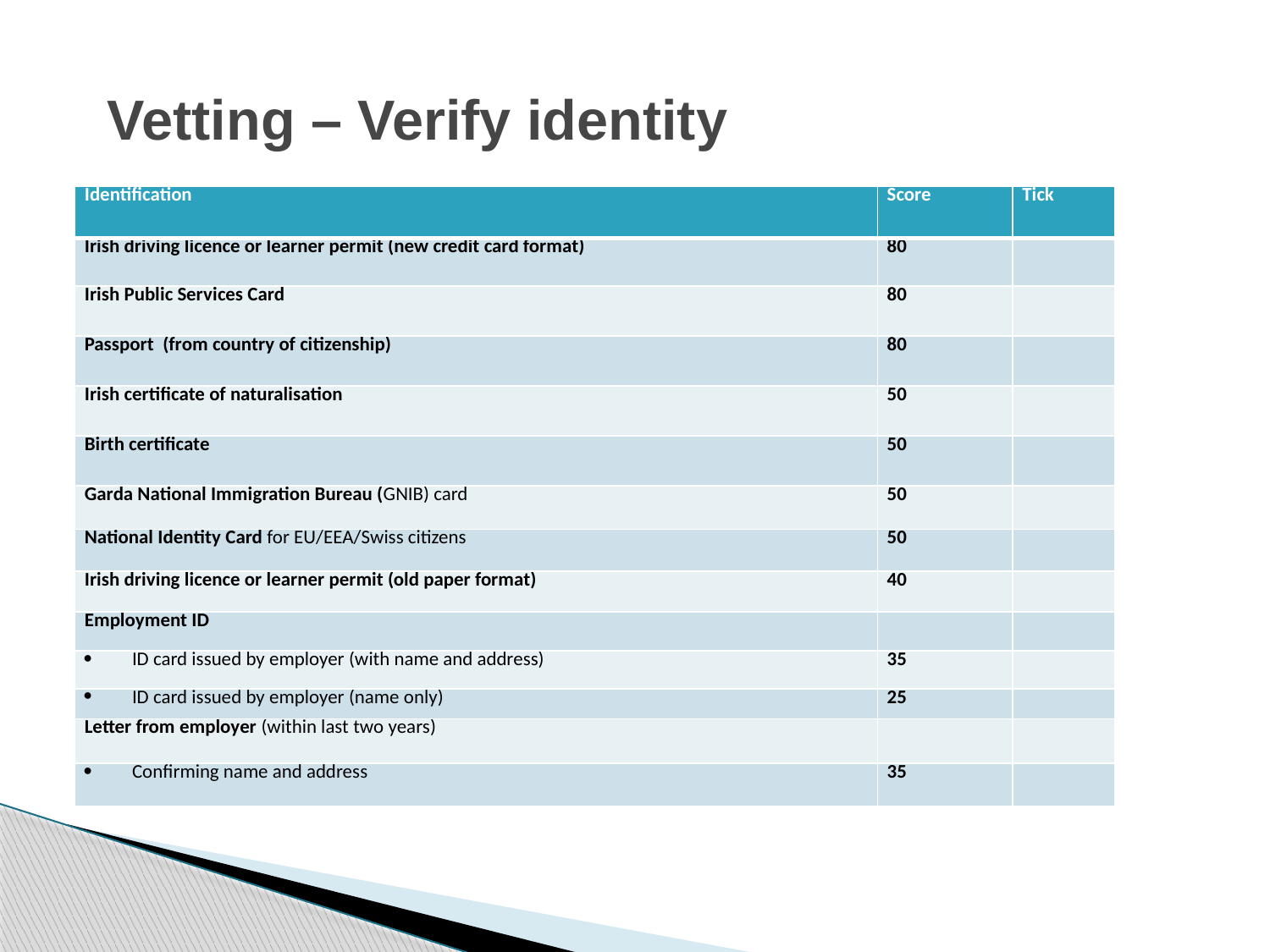

# Vetting – Verify identity
| Identification | Score | Tick |
| --- | --- | --- |
| Irish driving licence or learner permit (new credit card format) | 80 |  |
| Irish Public Services Card | 80 |  |
| Passport (from country of citizenship) | 80 |  |
| Irish certificate of naturalisation | 50 |  |
| Birth certificate | 50 |  |
| Garda National Immigration Bureau (GNIB) card | 50 |  |
| National Identity Card for EU/EEA/Swiss citizens | 50 |  |
| Irish driving licence or learner permit (old paper format) | 40 |  |
| Employment ID |  |  |
| ID card issued by employer (with name and address) | 35 |  |
| ID card issued by employer (name only) | 25 |  |
| Letter from employer (within last two years) |  |  |
| Confirming name and address | 35 |  |